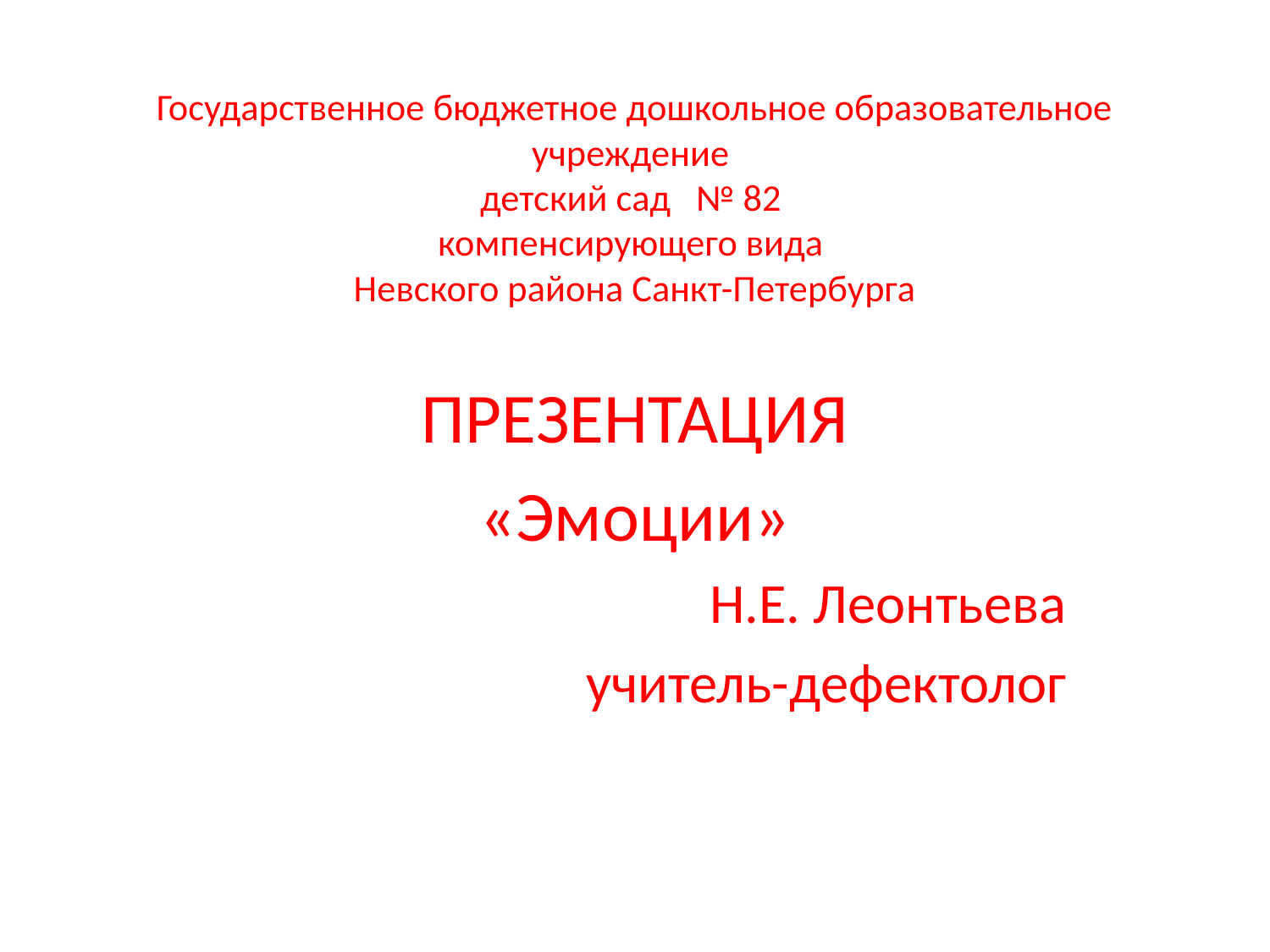

# Государственное бюджетное дошкольное образовательное учреждение детский сад   № 82 компенсирующего вида Невского района Санкт-Петербурга
ПРЕЗЕНТАЦИЯ
«Эмоции»
Н.Е. Леонтьева
 учитель-дефектолог